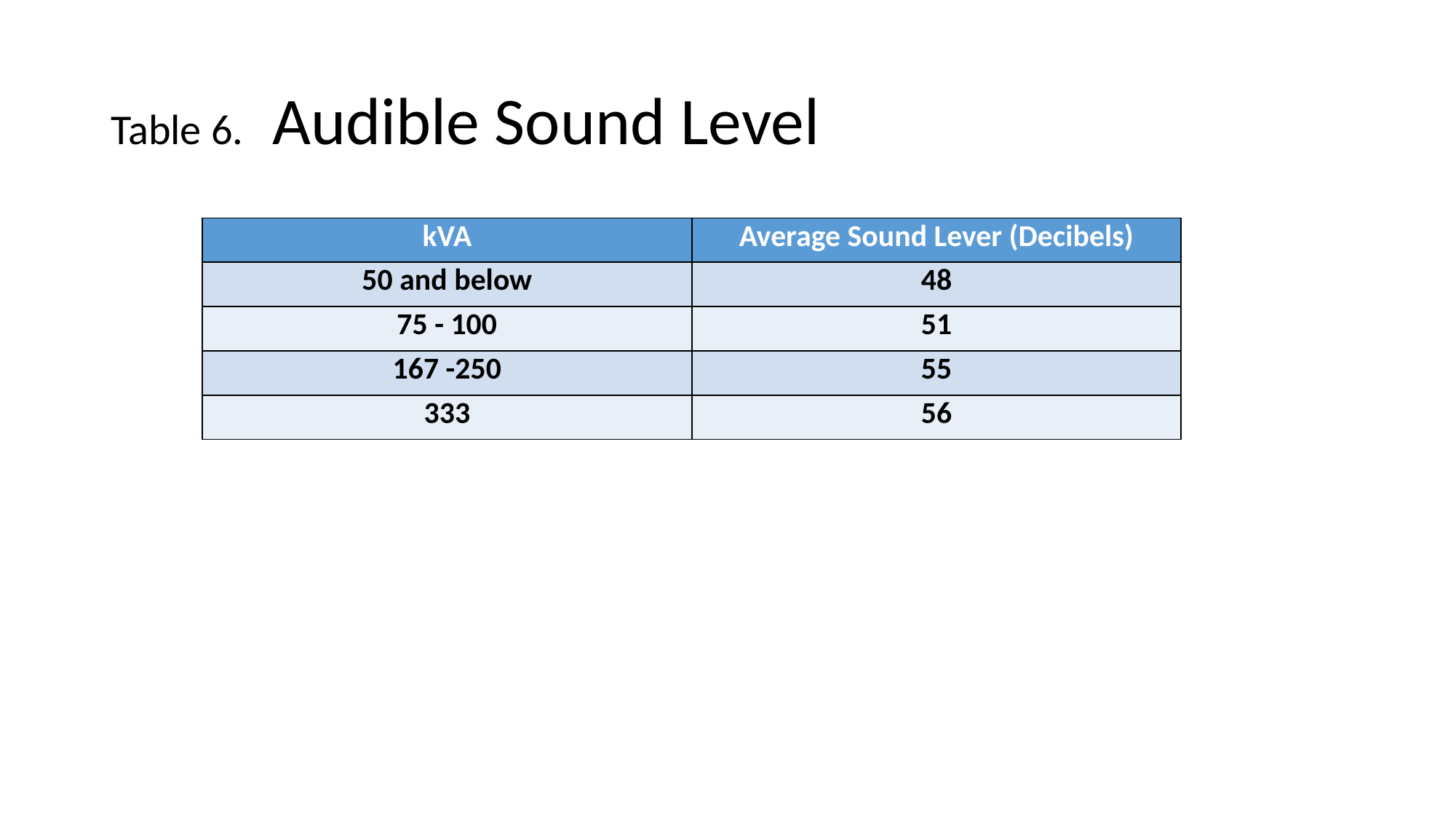

# Table 6.   Audible Sound Level
| kVA | Average Sound Lever (Decibels) |
| --- | --- |
| 50 and below | 48 |
| 75 - 100 | 51 |
| 167 -250 | 55 |
| 333 | 56 |